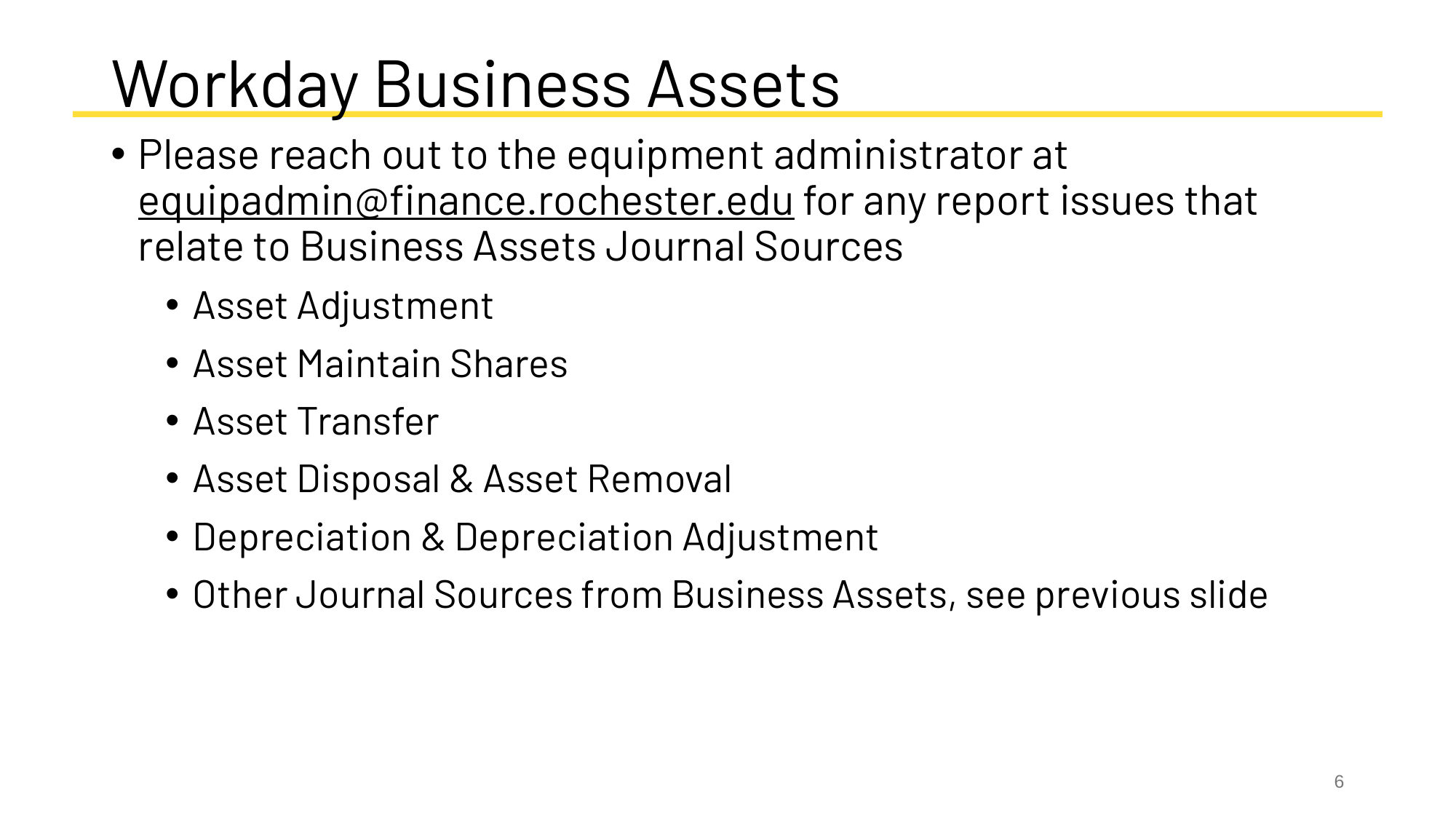

# Workday Business Assets
Please reach out to the equipment administrator at equipadmin@finance.rochester.edu for any report issues that relate to Business Assets Journal Sources
Asset Adjustment
Asset Maintain Shares
Asset Transfer
Asset Disposal & Asset Removal
Depreciation & Depreciation Adjustment
Other Journal Sources from Business Assets, see previous slide

 6